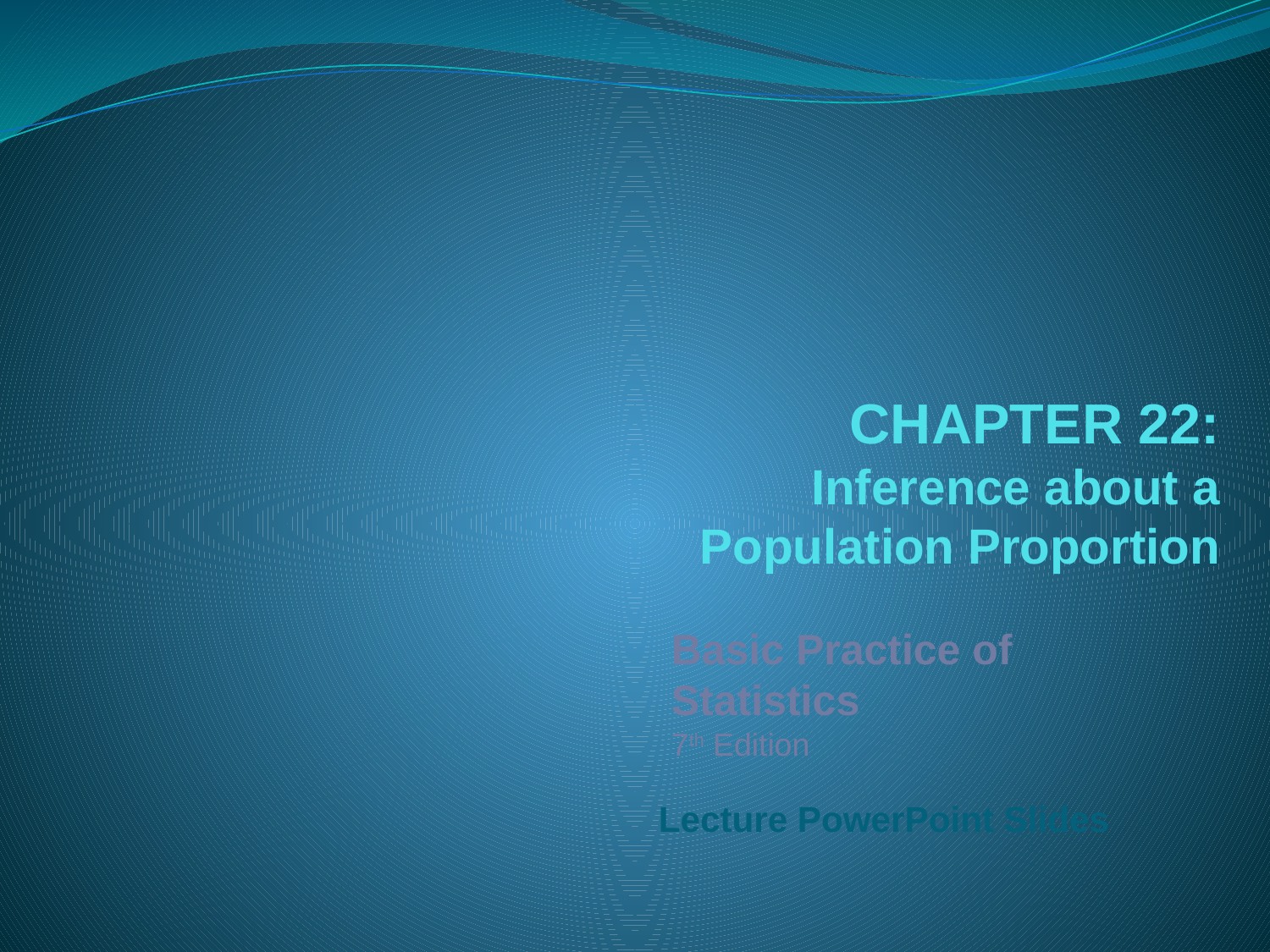

# CHAPTER 22: Inference about a Population Proportion
Basic Practice of Statistics
7th Edition
Lecture PowerPoint Slides